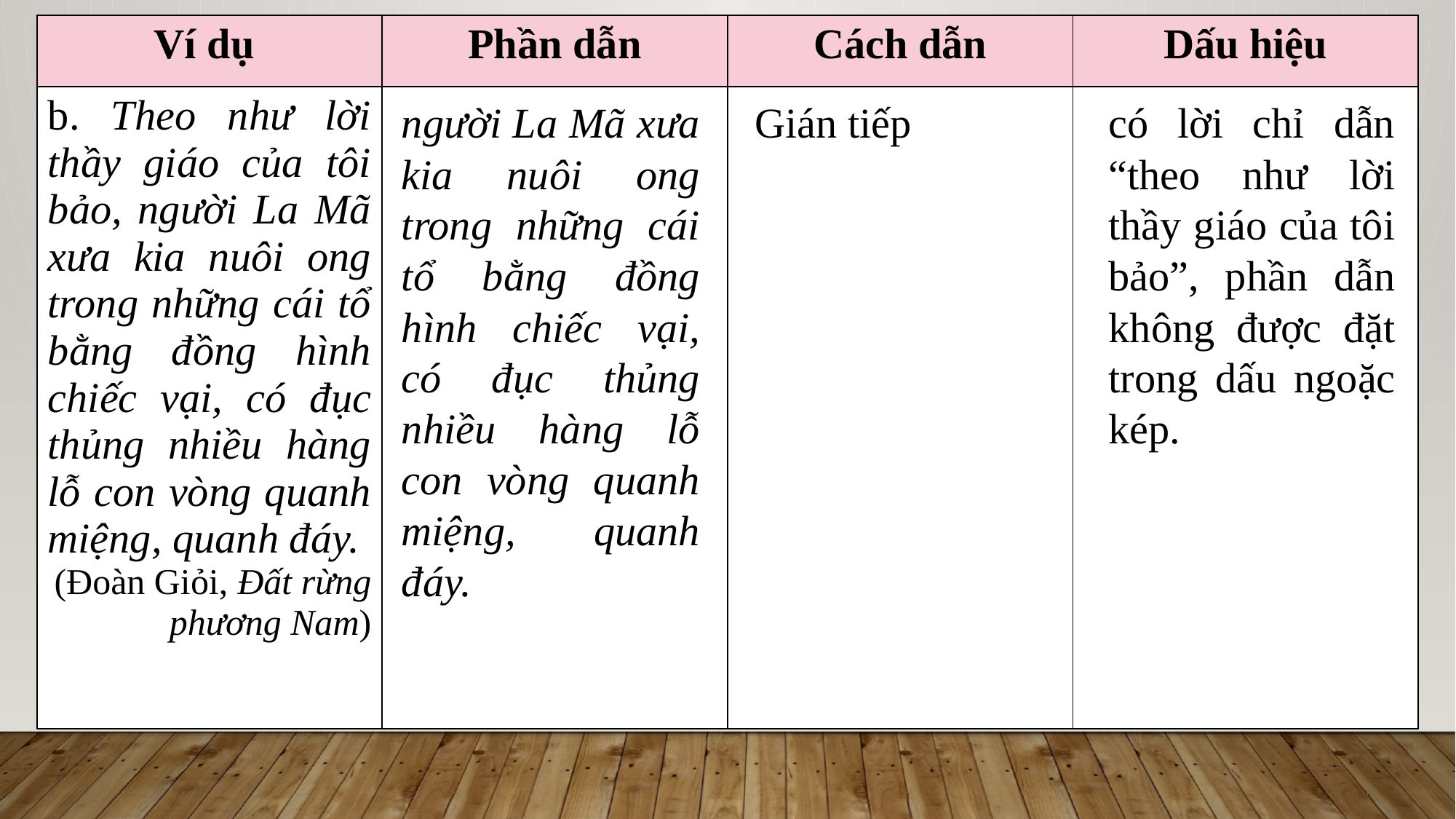

| Ví dụ | Phần dẫn | Cách dẫn | Dấu hiệu |
| --- | --- | --- | --- |
| b. Theo như lời thầy giáo của tôi bảo, người La Mã xưa kia nuôi ong trong những cái tổ bằng đồng hình chiếc vại, có đục thủng nhiều hàng lỗ con vòng quanh miệng, quanh đáy. (Đoàn Giỏi, Đất rừng phương Nam) |  |  |  |
người La Mã xưa kia nuôi ong trong những cái tổ bằng đồng hình chiếc vại, có đục thủng nhiều hàng lỗ con vòng quanh miệng, quanh đáy.
Gián tiếp
có lời chỉ dẫn “theo như lời thầy giáo của tôi bảo”, phần dẫn không được đặt trong dấu ngoặc kép.